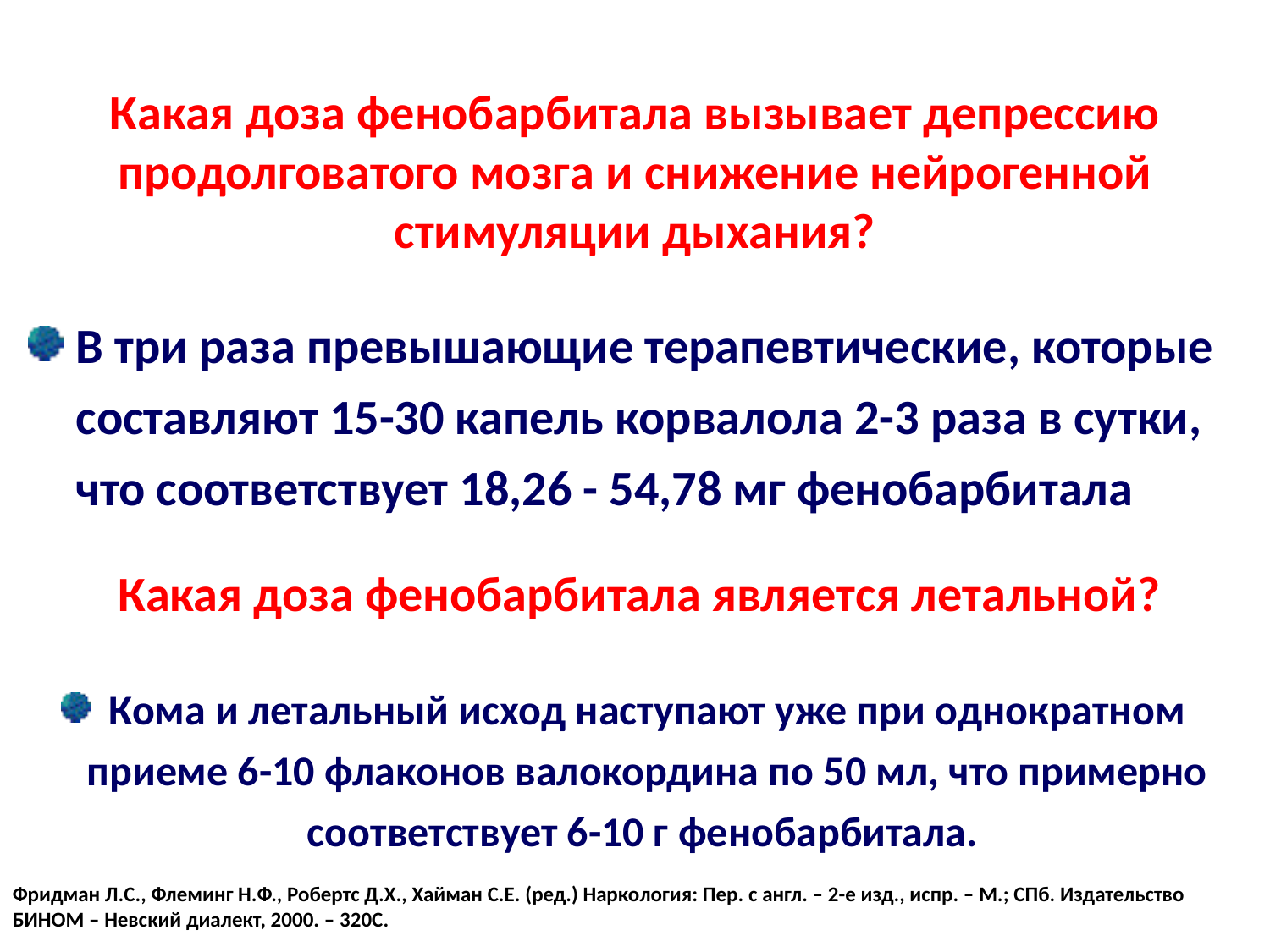

Какая доза фенобарбитала вызывает депрессию продолговатого мозга и снижение нейрогенной стимуляции дыхания?
В три раза превышающие терапевтические, которые составляют 15-30 капель корвалола 2-3 раза в сутки, что соответствует 18,26 - 54,78 мг фенобарбитала
Какая доза фенобарбитала является летальной?
Кома и летальный исход наступают уже при однократном приеме 6-10 флаконов валокордина по 50 мл, что примерно соответствует 6-10 г фенобарбитала.
Фридман Л.С., Флеминг Н.Ф., Робертс Д.Х., Хайман С.Е. (ред.) Наркология: Пер. с англ. – 2-е изд., испр. – М.; СПб. Издательство БИНОМ – Невский диалект, 2000. – 320С.